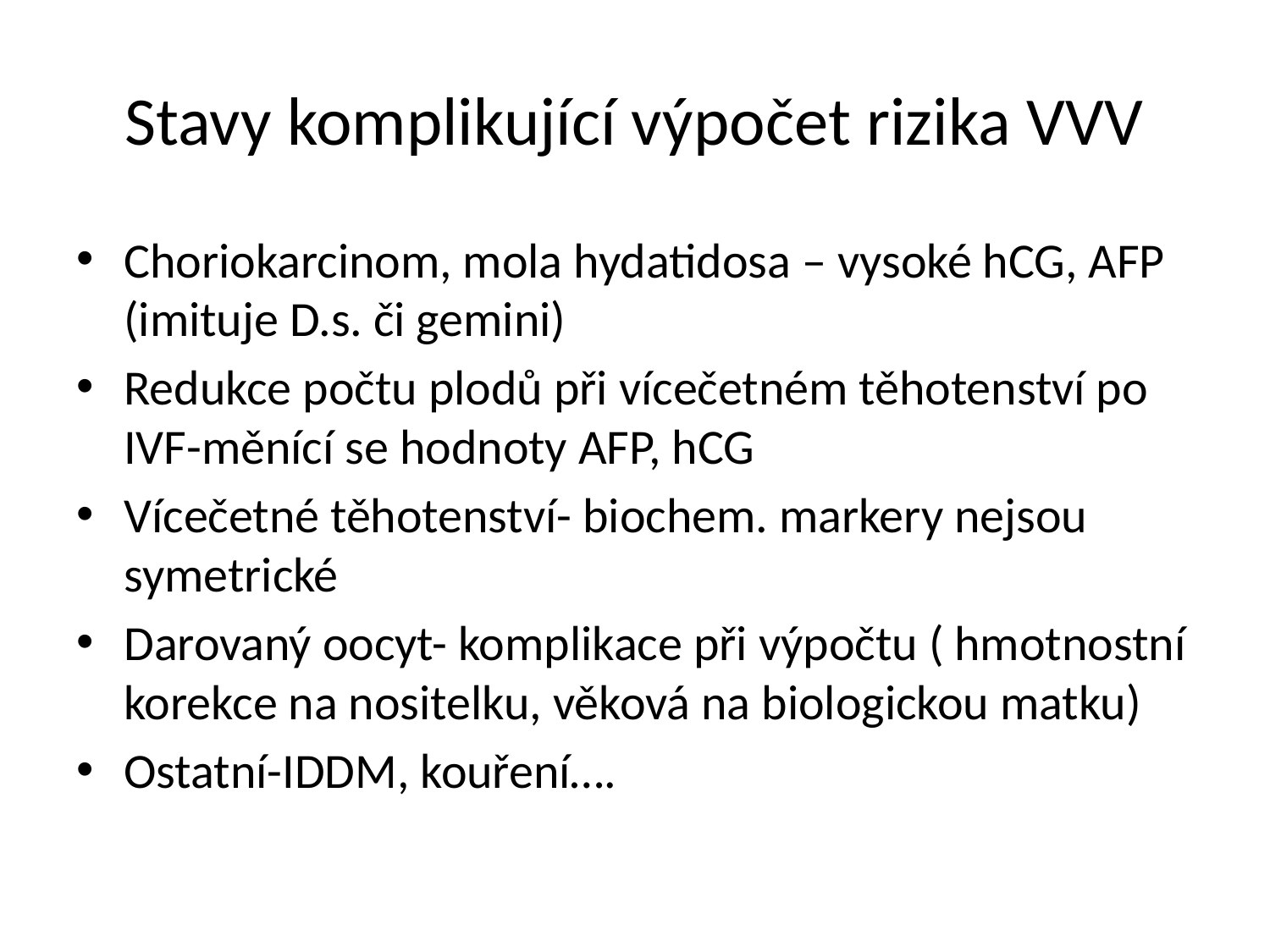

# Stavy komplikující výpočet rizika VVV
Choriokarcinom, mola hydatidosa – vysoké hCG, AFP (imituje D.s. či gemini)
Redukce počtu plodů při vícečetném těhotenství po IVF-měnící se hodnoty AFP, hCG
Vícečetné těhotenství- biochem. markery nejsou symetrické
Darovaný oocyt- komplikace při výpočtu ( hmotnostní korekce na nositelku, věková na biologickou matku)
Ostatní-IDDM, kouření….